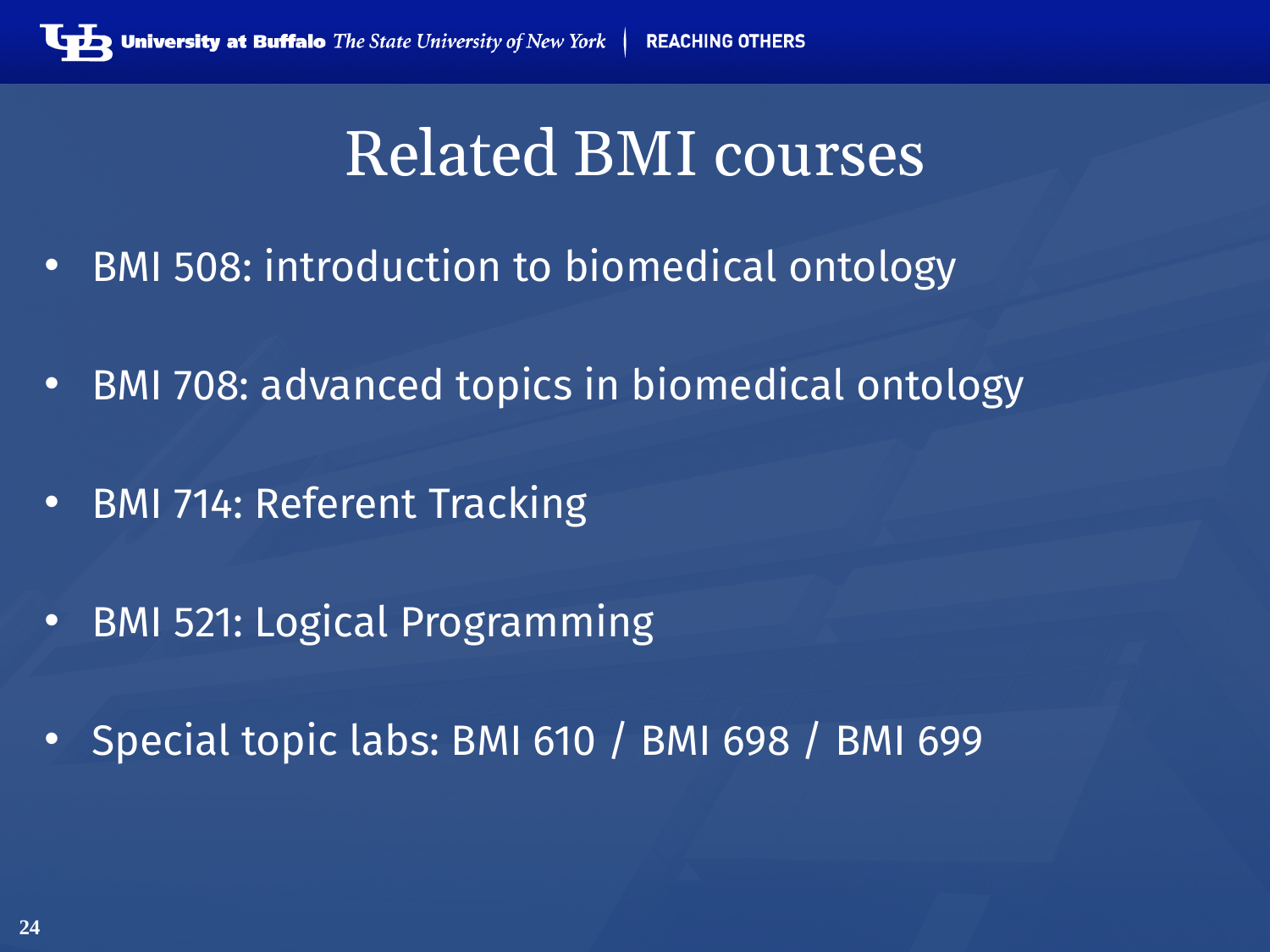

# Related BMI courses
BMI 508: introduction to biomedical ontology

BMI 708: advanced topics in biomedical ontology

BMI 714: Referent Tracking

BMI 521: Logical Programming

Special topic labs: BMI 610 / BMI 698 / BMI 699

24